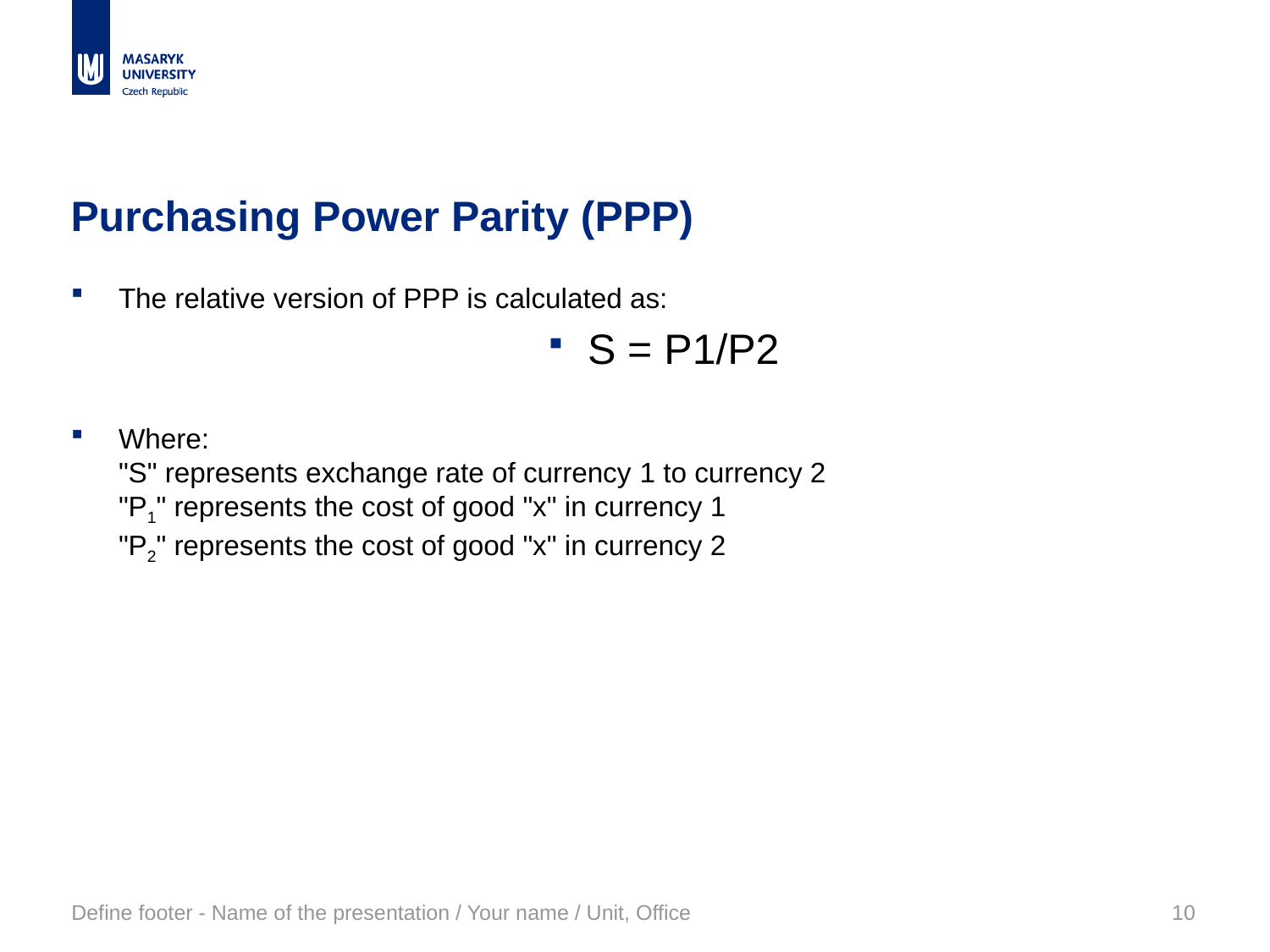

# Purchasing Power Parity (PPP)
The relative version of PPP is calculated as:
S = P1/P2

Where:
"S" represents exchange rate of currency 1 to currency 2
"P1" represents the cost of good "x" in currency 1
"P2" represents the cost of good "x" in currency 2

Define footer - Name of the presentation / Your name / Unit, Office
10